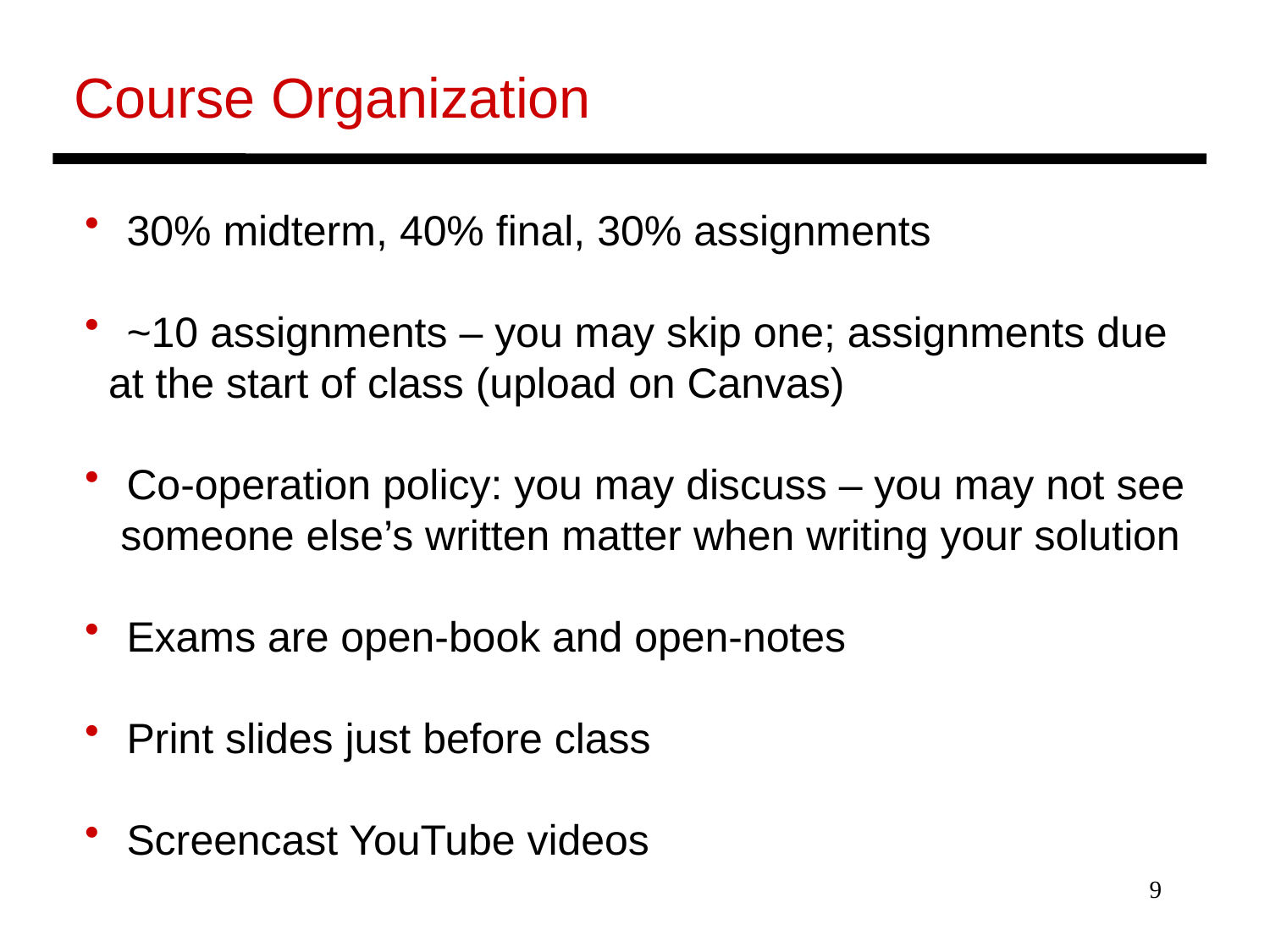

Course Organization

 30% midterm, 40% final, 30% assignments

 ~10 assignments – you may skip one; assignments due
  at the start of class (upload on Canvas)

 Co-operation policy: you may discuss – you may not see
   someone else’s written matter when writing your solution

 Exams are open-book and open-notes

 Print slides just before class

 Screencast YouTube videos
9